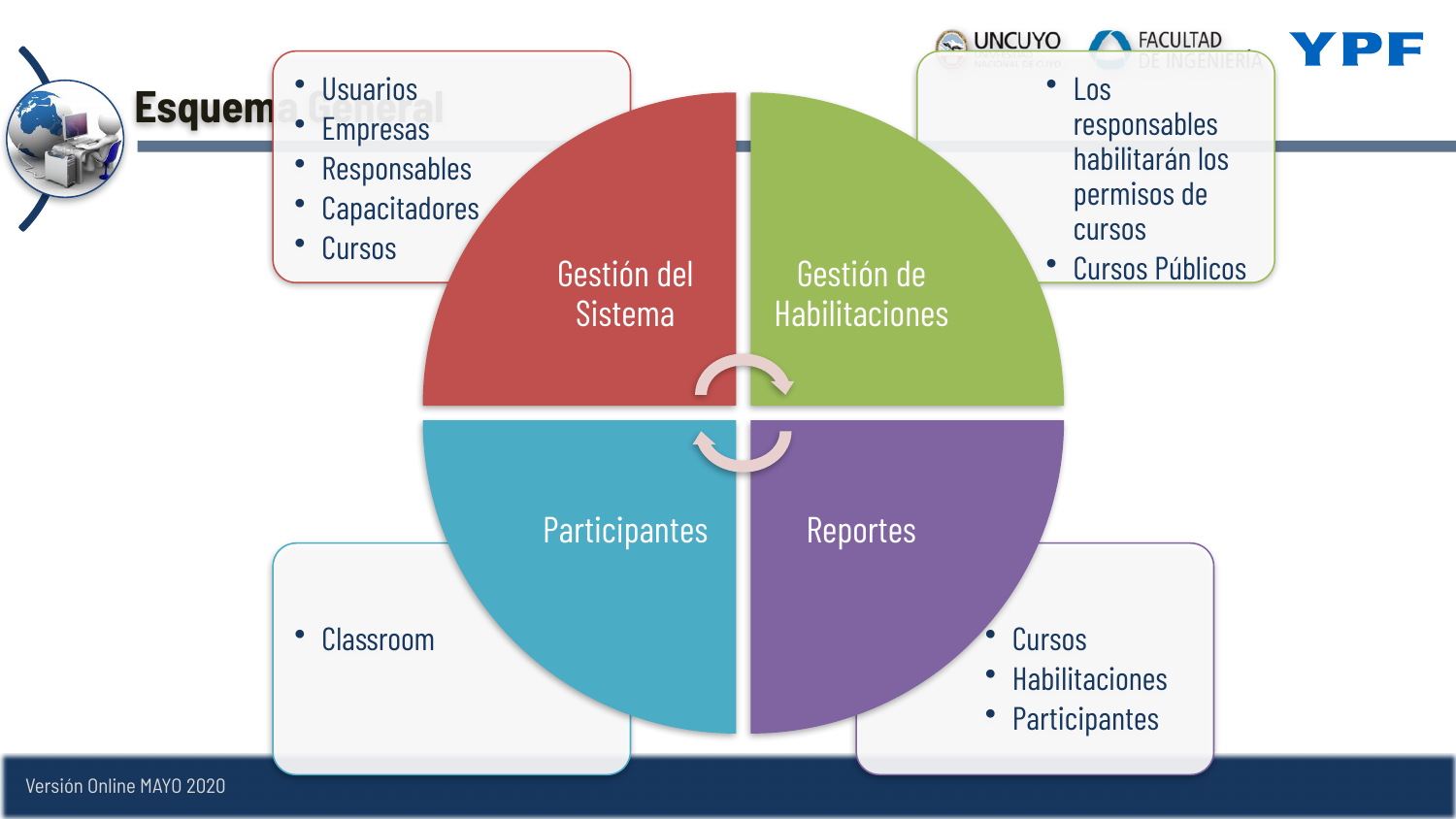

Esquema General
Cursos
Habilitaciones
Participantes
Classroom
Los responsables habilitarán los permisos de cursos
Cursos Públicos
Usuarios
Empresas
Responsables
Capacitadores
Cursos
Gestión del Sistema
Gestión de Habilitaciones
Reportes
Participantes